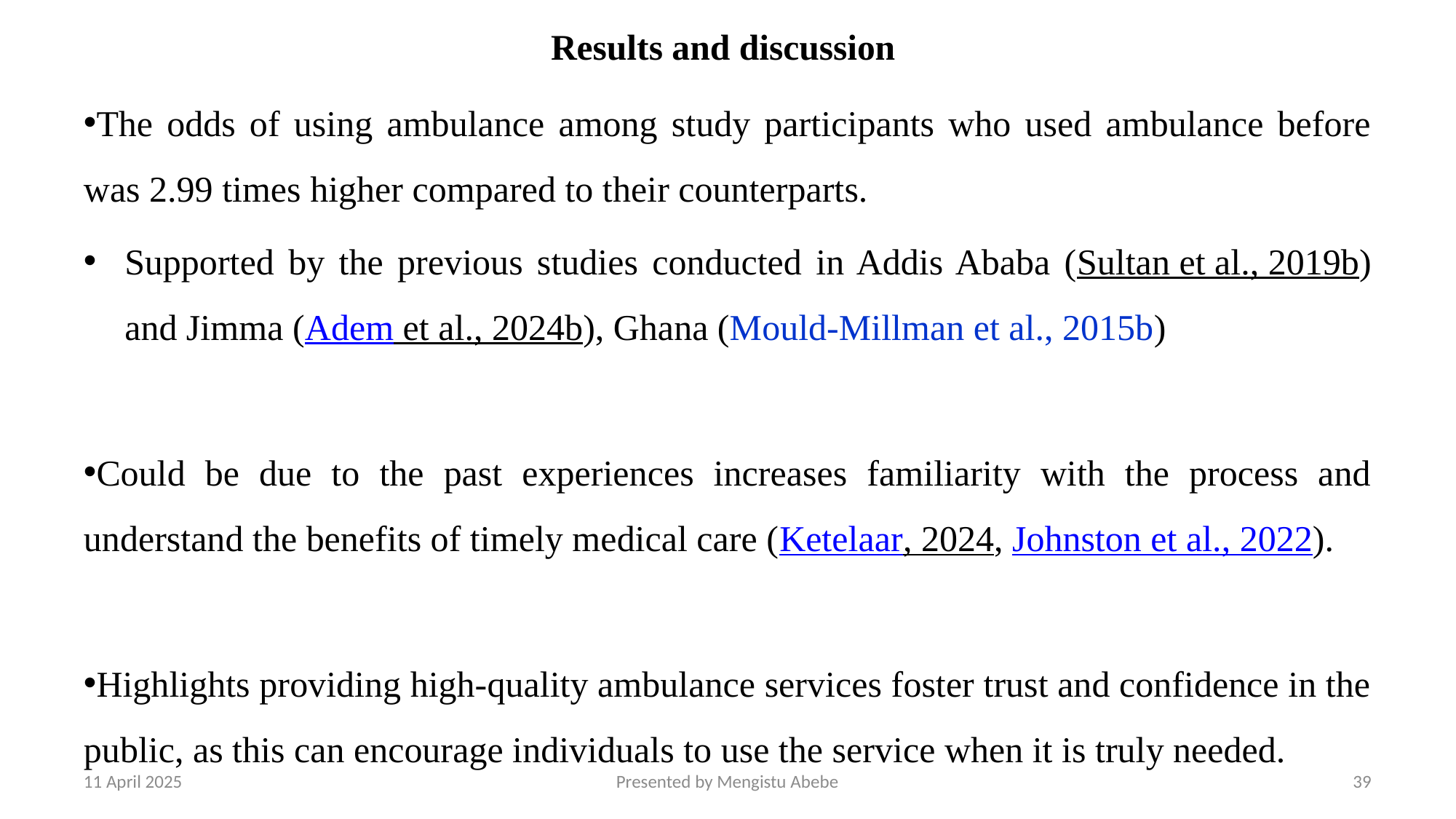

# Results and discussion
The odds of using ambulance among study participants who used ambulance before was 2.99 times higher compared to their counterparts.
Supported by the previous studies conducted in Addis Ababa (Sultan et al., 2019b) and Jimma (Adem et al., 2024b), Ghana (Mould-Millman et al., 2015b)

Could be due to the past experiences increases familiarity with the process and understand the benefits of timely medical care (Ketelaar, 2024, Johnston et al., 2022).

Highlights providing high-quality ambulance services foster trust and confidence in the public, as this can encourage individuals to use the service when it is truly needed.
11 April 2025
Presented by Mengistu Abebe
39